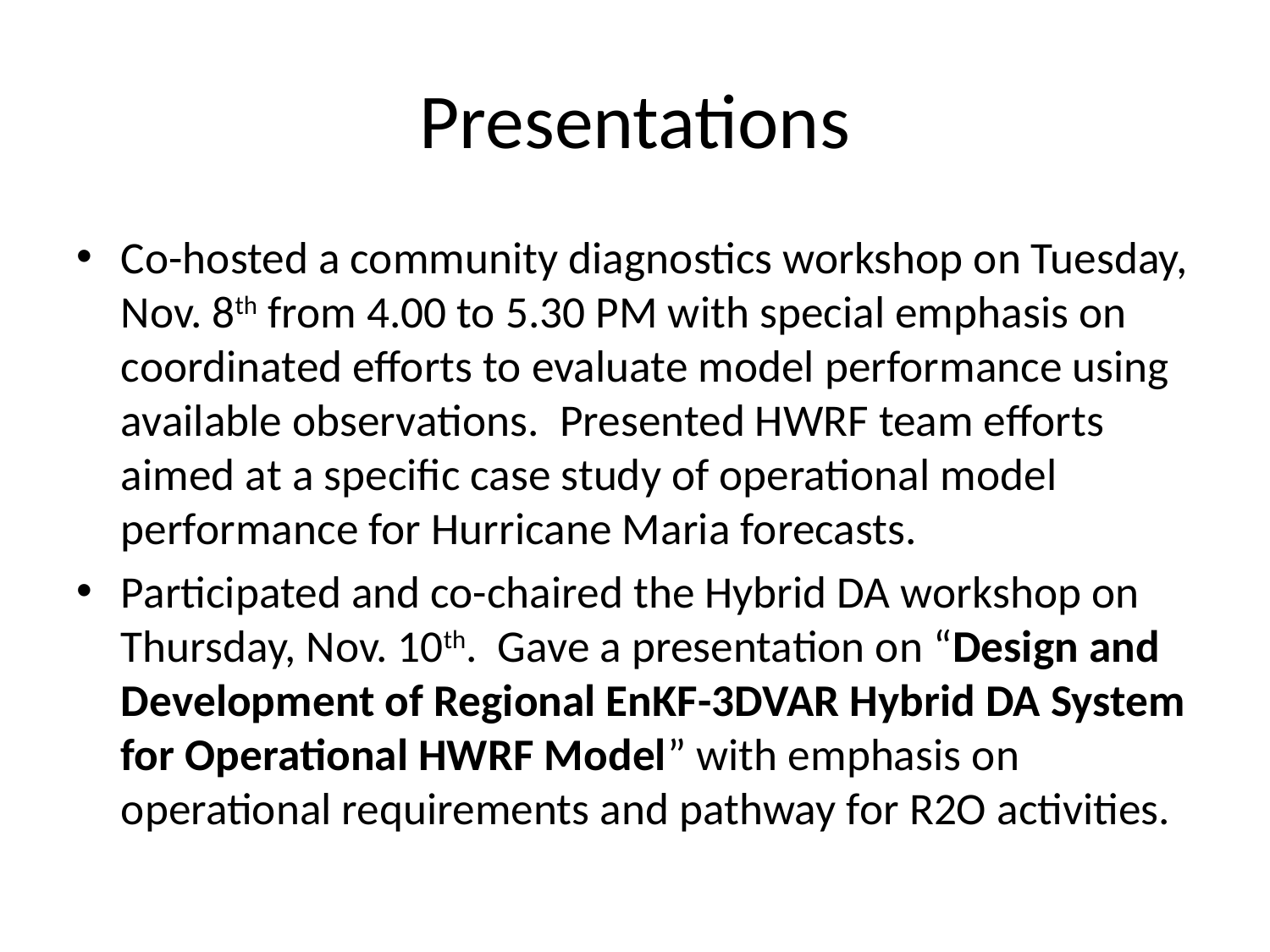

# Presentations
Co-hosted a community diagnostics workshop on Tuesday, Nov. 8th from 4.00 to 5.30 PM with special emphasis on coordinated efforts to evaluate model performance using available observations.  Presented HWRF team efforts aimed at a specific case study of operational model performance for Hurricane Maria forecasts.
Participated and co-chaired the Hybrid DA workshop on Thursday, Nov. 10th.  Gave a presentation on “Design and Development of Regional EnKF-3DVAR Hybrid DA System for Operational HWRF Model” with emphasis on operational requirements and pathway for R2O activities.